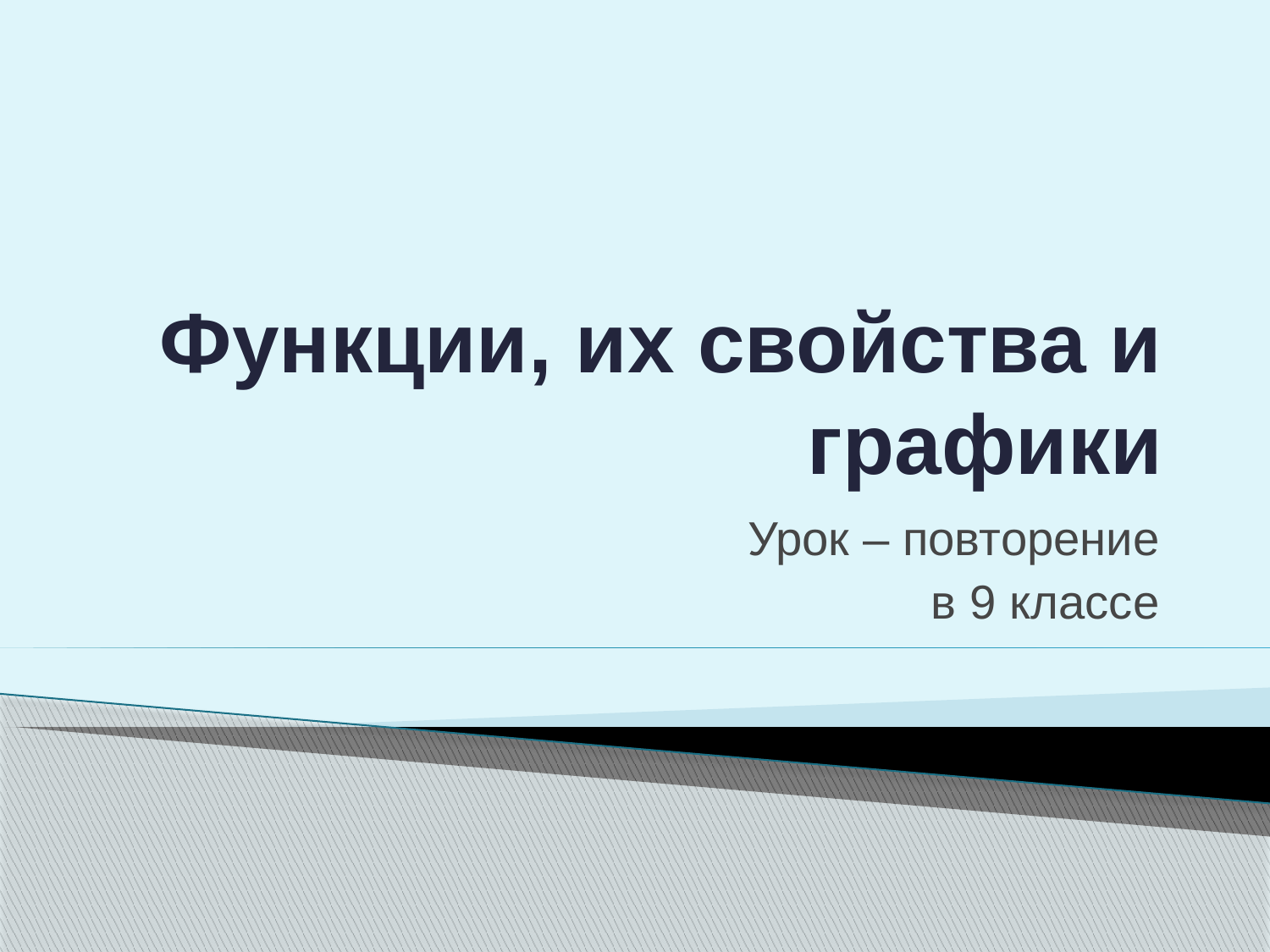

# Функции, их свойства и графики
Урок – повторение
в 9 классе